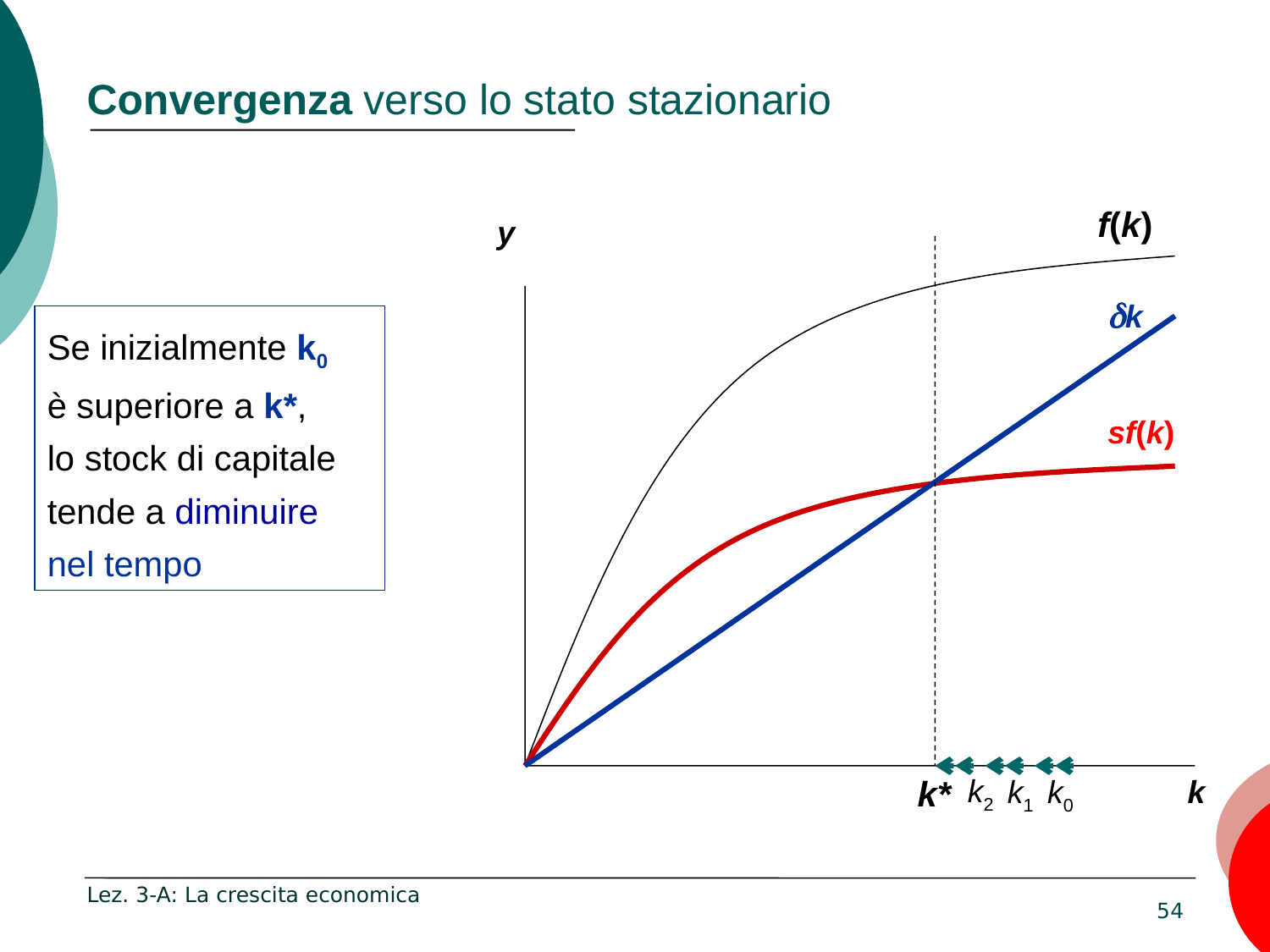

# Convergenza verso lo stato stazionario
f(k)
y

δk
Se inizialmente k0
è superiore a k*,
lo stock di capitale tende a diminuire nel tempo

sf(k)

k2

k*

k1

k0

k
Lez. 3-A: La crescita economica